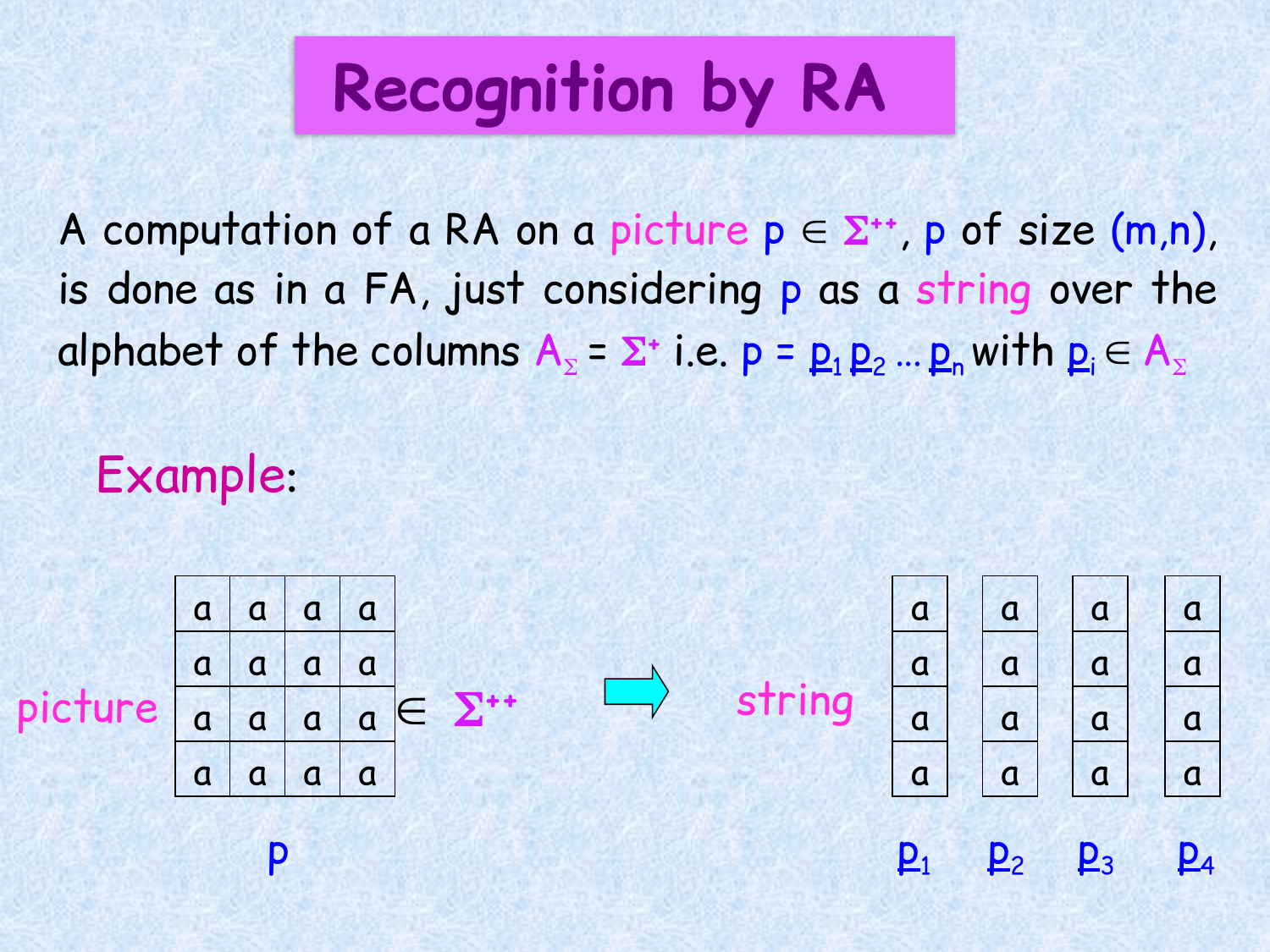

Recognition by RA
A computation of a RA on a picture p ∈ Σ++, p of size (m,n), is done as in a FA, just considering p as a string over the alphabet of the columns AΣ = Σ+ i.e. p = p1 p2 … pn with pi ∈ AΣ

Example:
| a | a | a | a |
| --- | --- | --- | --- |
| a | a | a | a |
| a | a | a | a |
| a | a | a | a |
| a |
| --- |
| a |
| a |
| a |
| a |
| --- |
| a |
| a |
| a |
| a |
| --- |
| a |
| a |
| a |
| a |
| --- |
| a |
| a |
| a |

string
∈ Σ++
picture
p
p1
p2
p3
p4